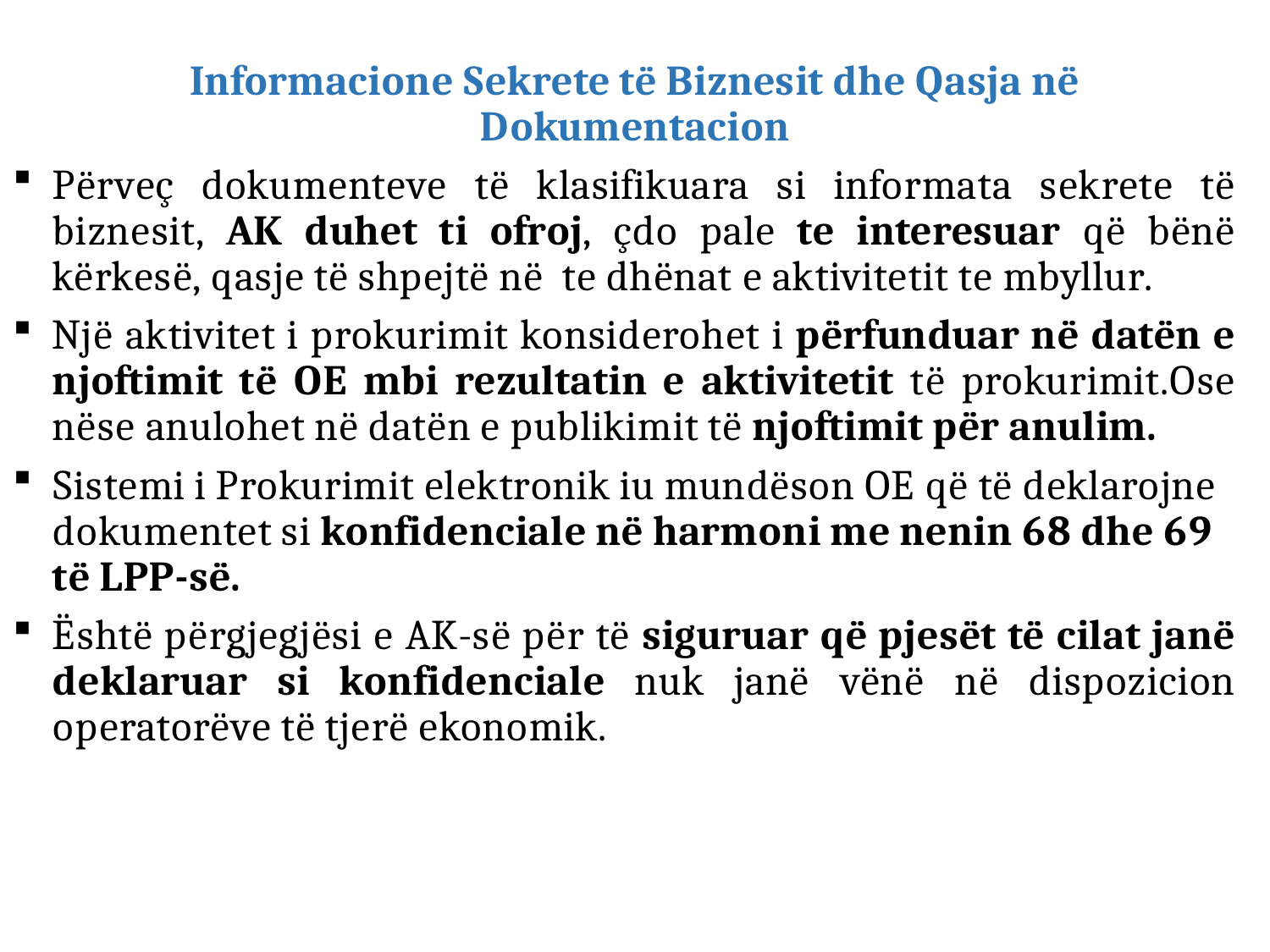

# Informacione Sekrete të Biznesit dhe Qasja në Dokumentacion
Përveç dokumenteve të klasifikuara si informata sekrete të biznesit, AK duhet ti ofroj, çdo pale te interesuar që bënë kërkesë, qasje të shpejtë në  te dhënat e aktivitetit te mbyllur.
Një aktivitet i prokurimit konsiderohet i përfunduar në datën e njoftimit të OE mbi rezultatin e aktivitetit të prokurimit.Ose nëse anulohet në datën e publikimit të njoftimit për anulim.
Sistemi i Prokurimit elektronik iu mundëson OE që të deklarojne  dokumentet si konfidenciale në harmoni me nenin 68 dhe 69 të LPP-së.
Është përgjegjësi e AK-së për të siguruar që pjesët të cilat janë deklaruar si konfidenciale nuk janë vënë në dispozicion operatorëve të tjerë ekonomik.